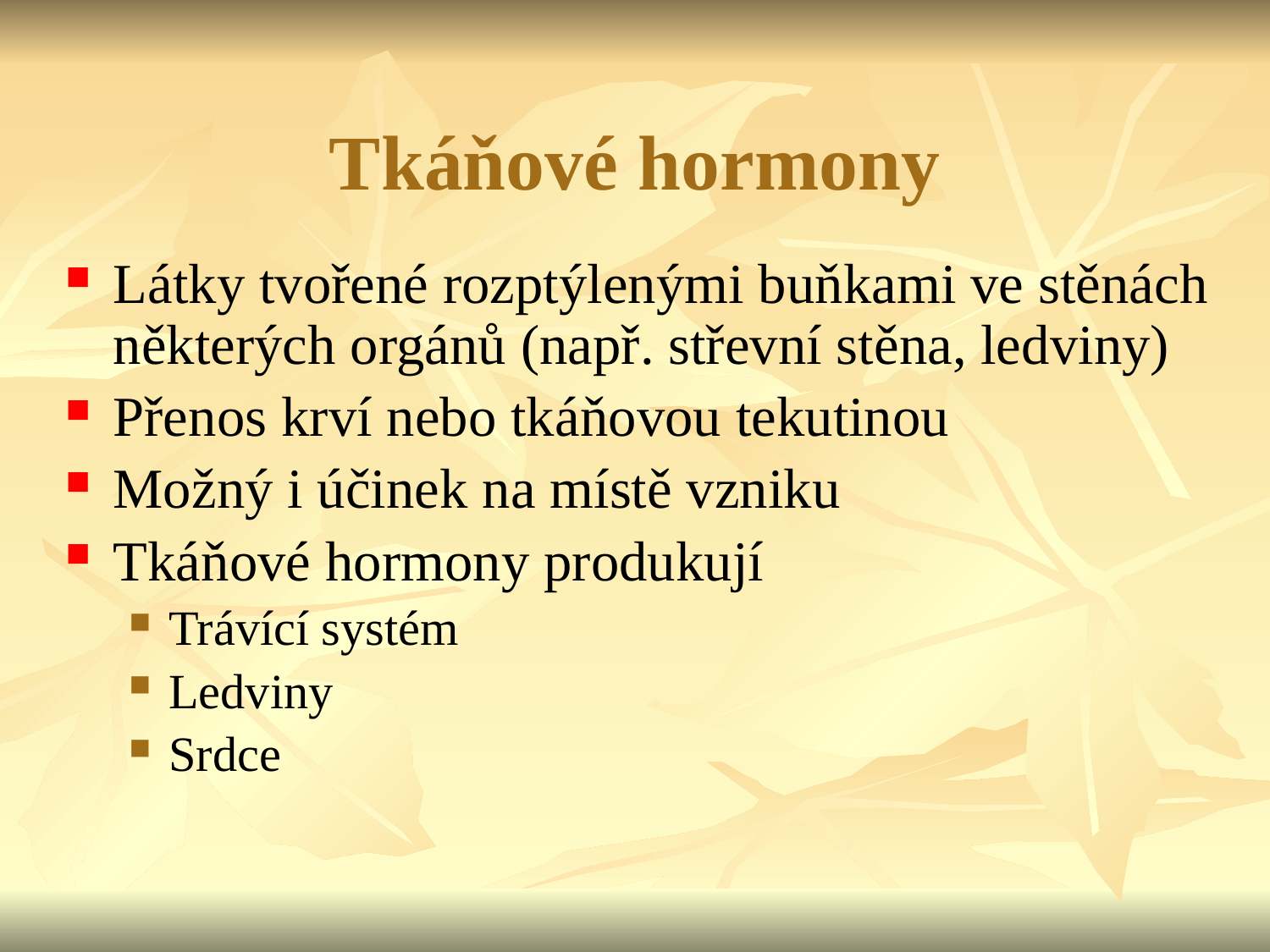

Tkáňové hormony

Látky tvořené rozptýlenými buňkami ve stěnách některých orgánů (např. střevní stěna, ledviny)‏
Přenos krví nebo tkáňovou tekutinou
Možný i účinek na místě vzniku
Tkáňové hormony produkují
Trávící systém
Ledviny
Srdce